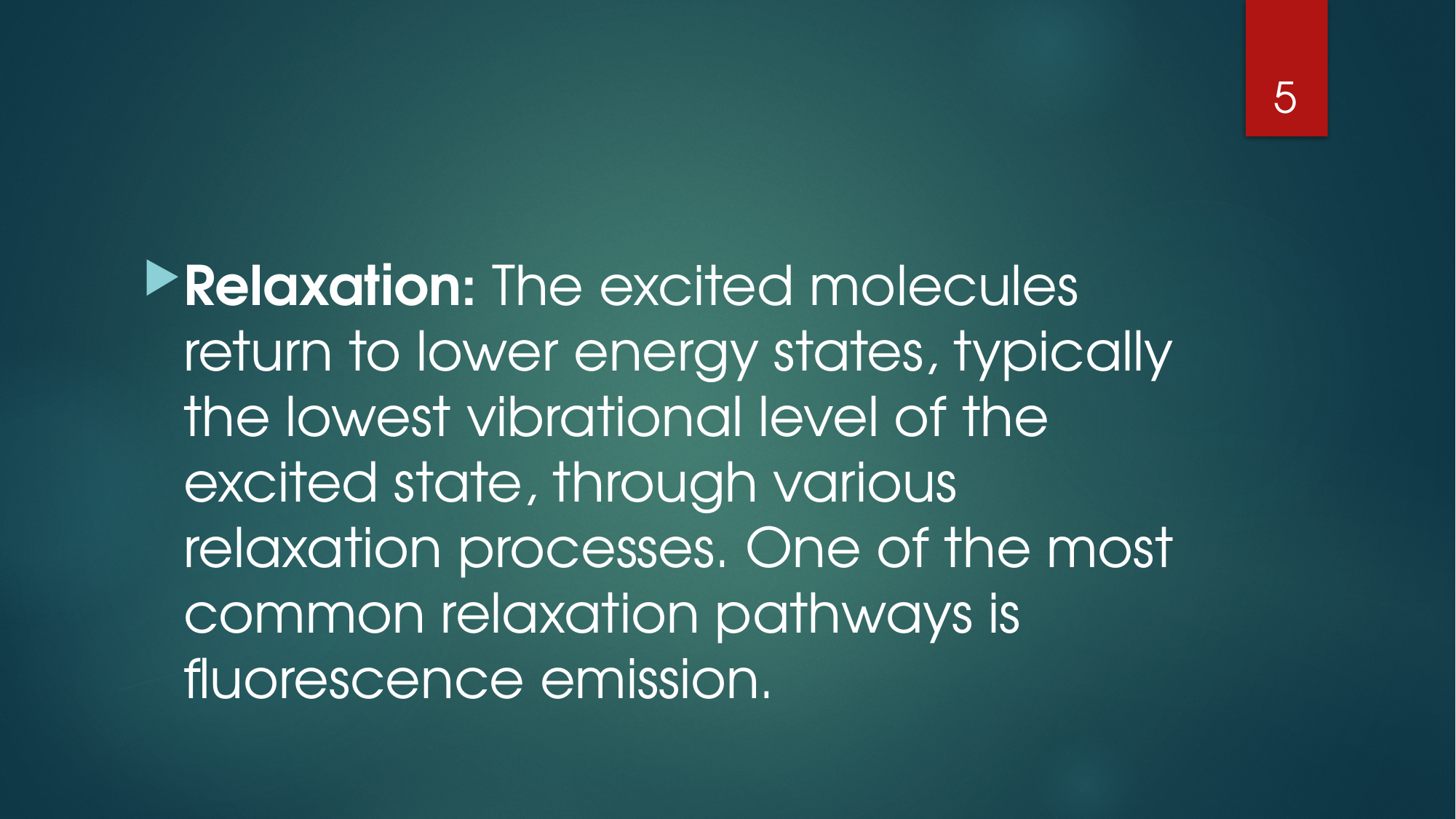

5
#
Relaxation: The excited molecules return to lower energy states, typically the lowest vibrational level of the excited state, through various relaxation processes. One of the most common relaxation pathways is fluorescence emission.